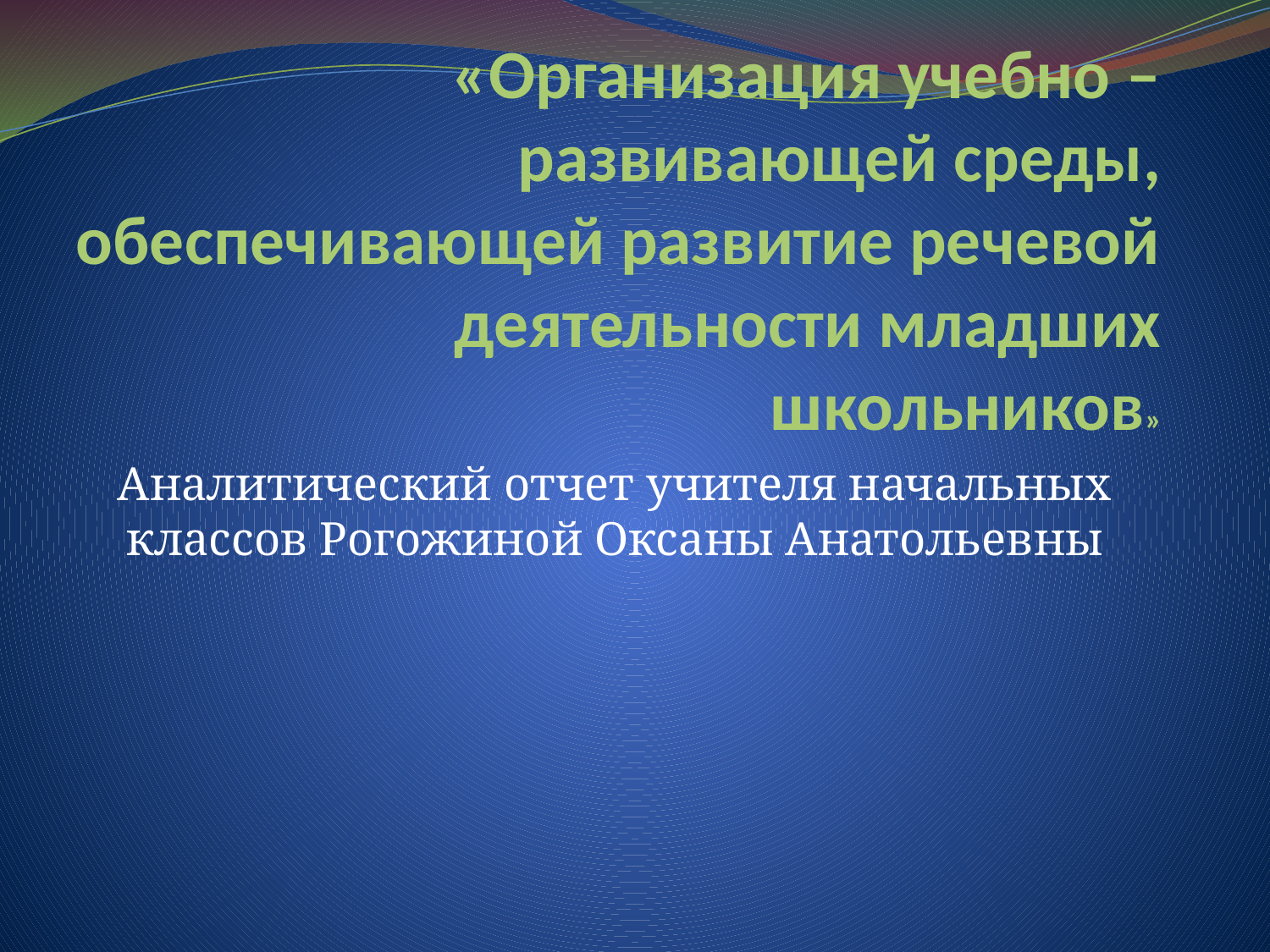

# «Организация учебно – развивающей среды, обеспечивающей развитие речевой деятельности младших школьников»
Аналитический отчет учителя начальных классов Рогожиной Оксаны Анатольевны